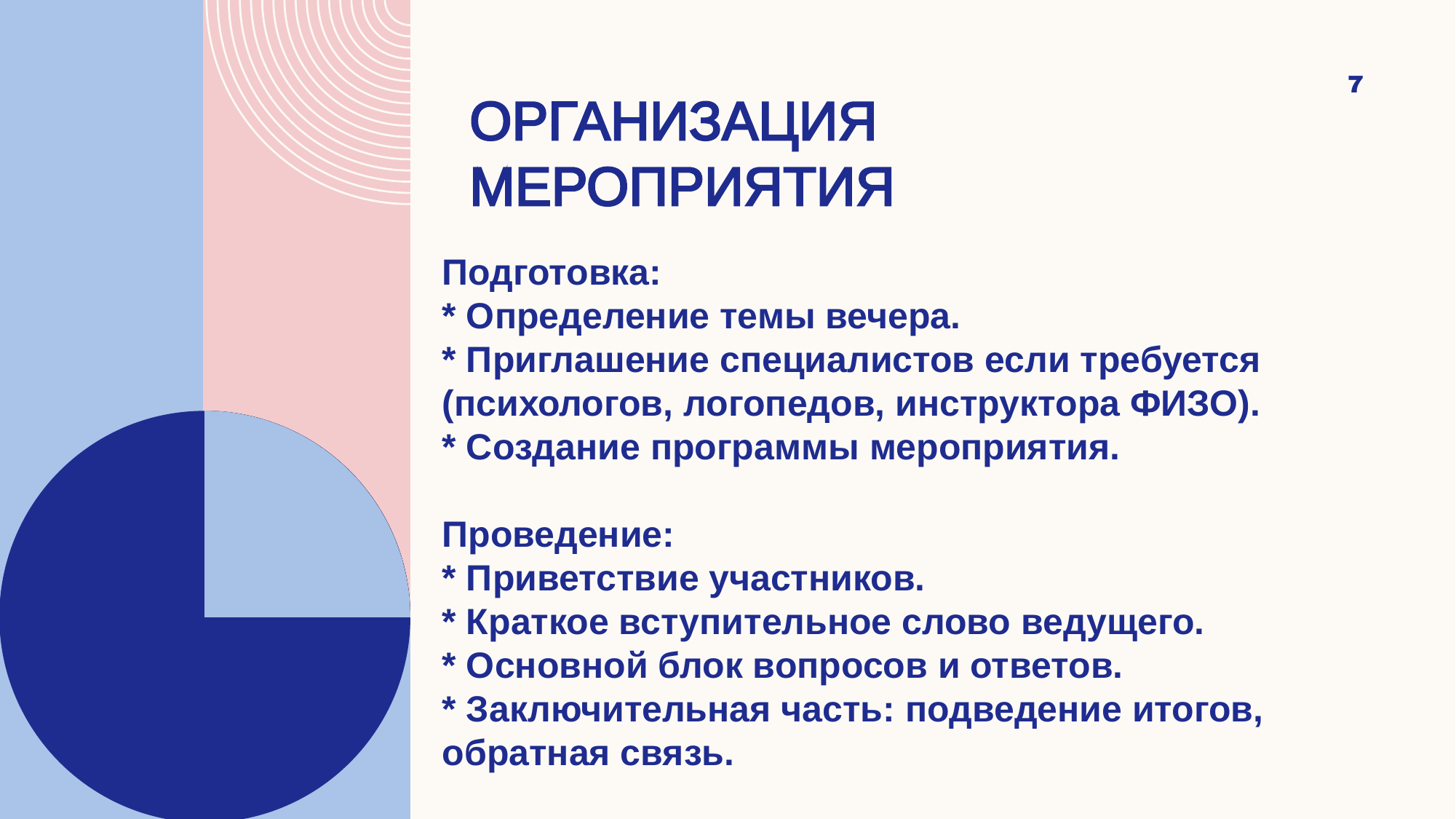

# Организация мероприятия
7
Подготовка:
* Определение темы вечера.
* Приглашение специалистов если требуется (психологов, логопедов, инструктора ФИЗО).
* Создание программы мероприятия.
Проведение:
* Приветствие участников.
* Краткое вступительное слово ведущего.
* Основной блок вопросов и ответов.
* Заключительная часть: подведение итогов, обратная связь.